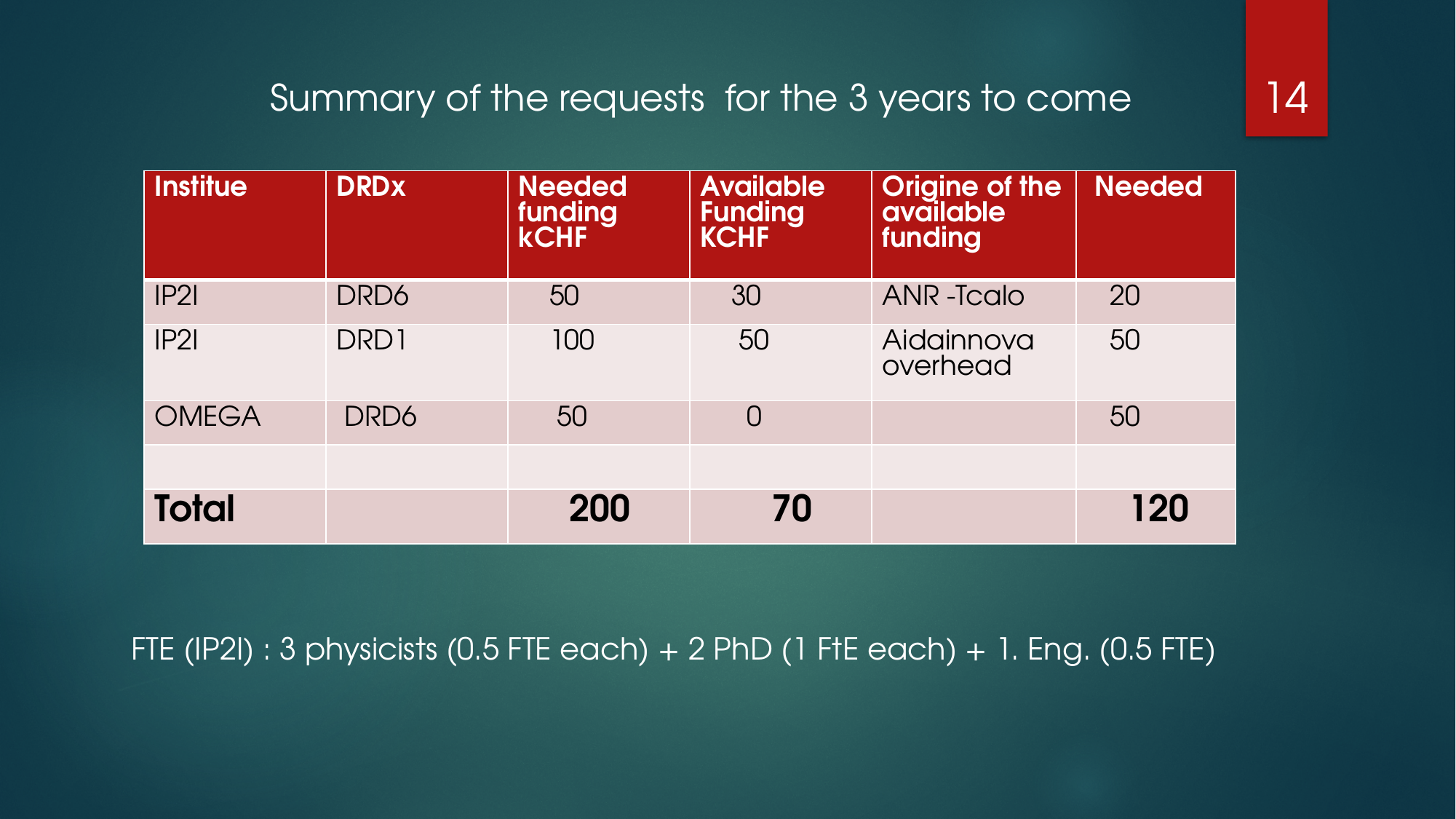

14
                Summary of the requests  for the 3 years to come

| Institue | DRDx | Needed funding kCHF | Available Funding KCHF | Origine of the available funding | Needed |
| --- | --- | --- | --- | --- | --- |
| IP2I | DRD6 | 50 | 30 | ANR -Tcalo | 20 |
| IP2I | DRD1 | 100 | 50 | Aidainnova overhead | 50 |
| OMEGA | DRD6 | 50 | 0 |  | 50 |
|  |  |  |  |  |  |
| Total |  | 200 | 70 |  | 120 |
FTE (IP2I) : 3 physicists (0.5 FTE each) + 2 PhD (1 FtE each) + 1. Eng. (0.5 FTE)